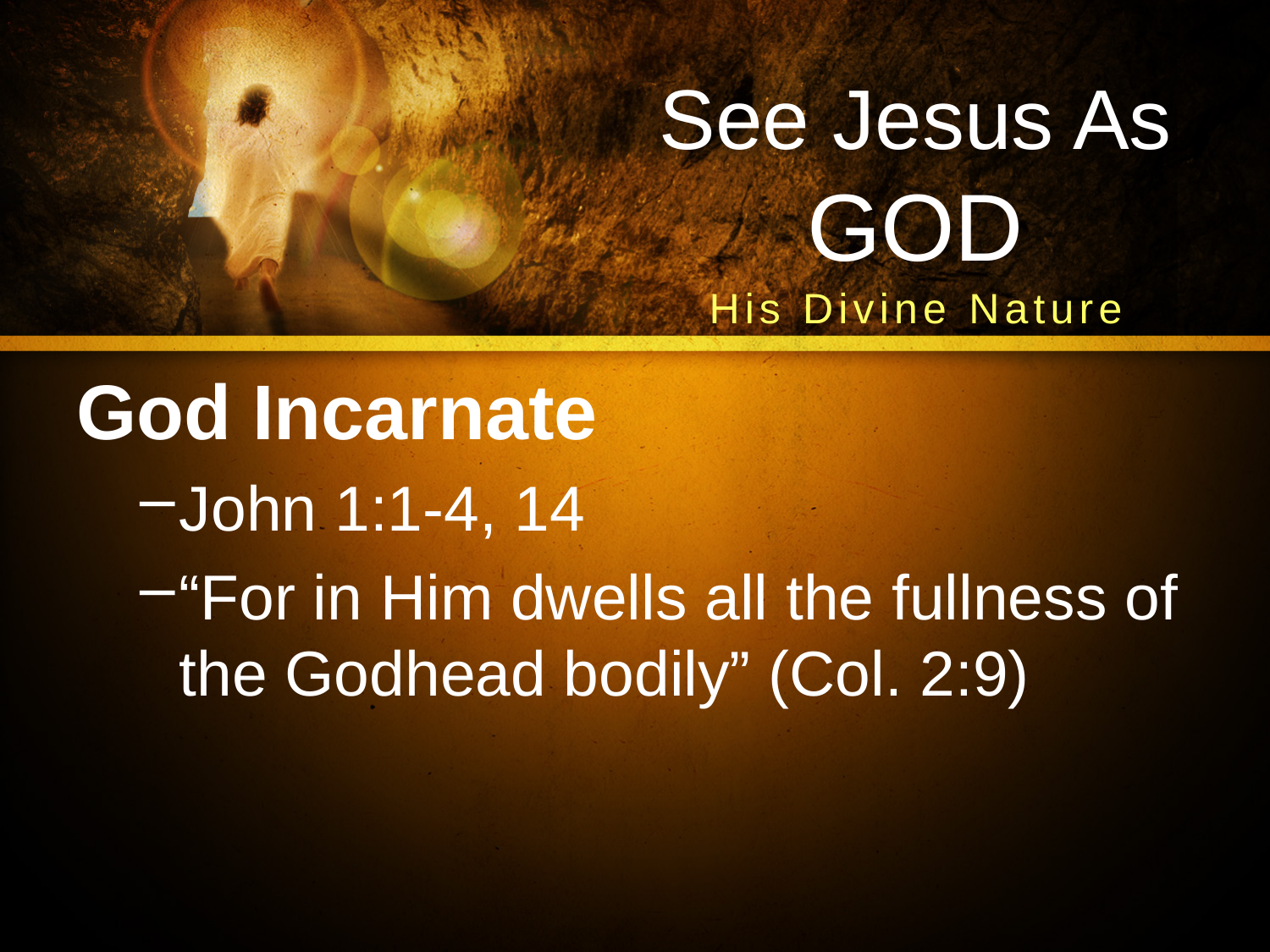

# See Jesus As GOD
His Divine Nature
God Incarnate
John 1:1-4, 14
“For in Him dwells all the fullness of the Godhead bodily” (Col. 2:9)